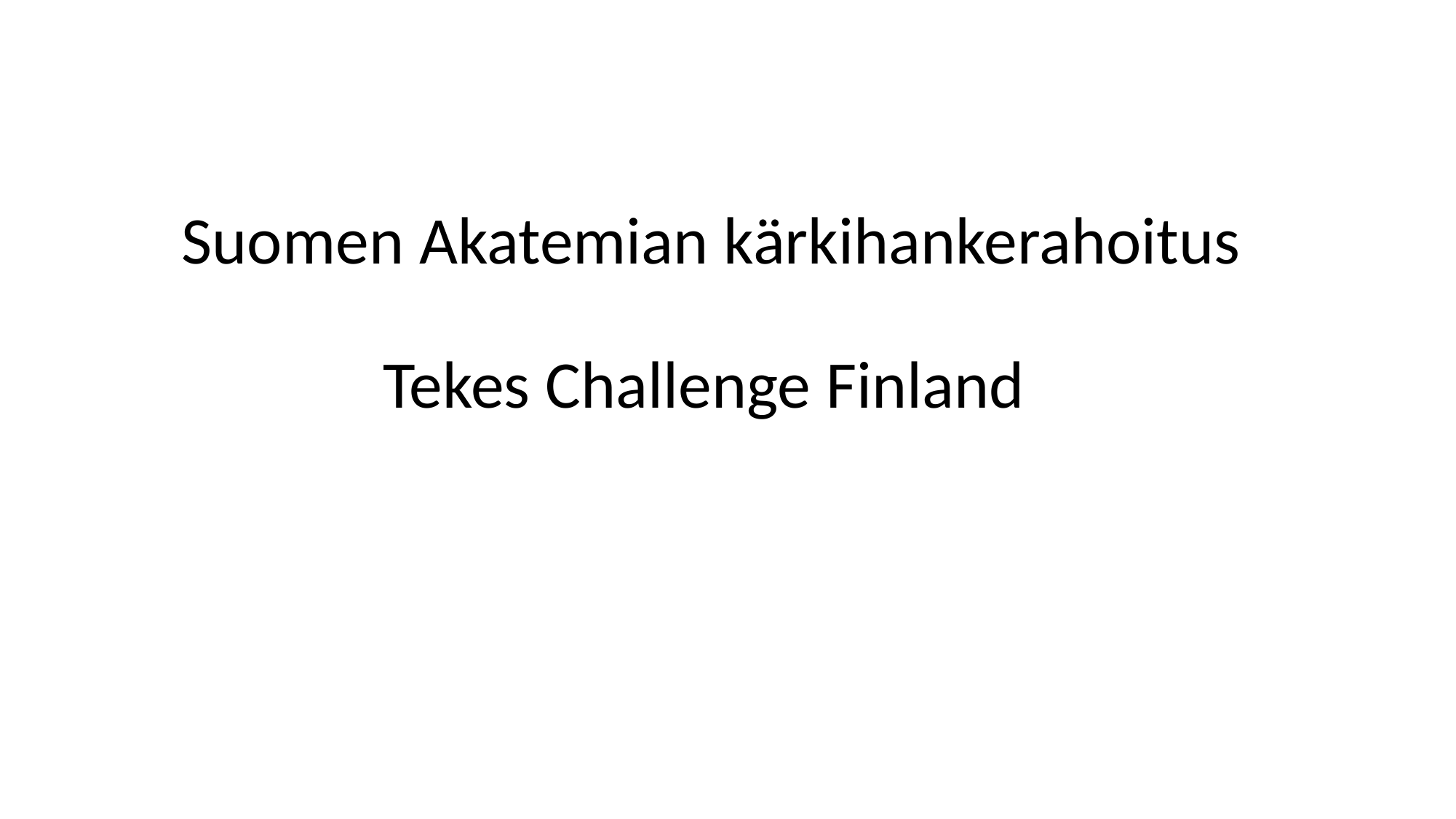

# Suomen Akatemian kärkihankerahoitus Tekes Challenge Finland